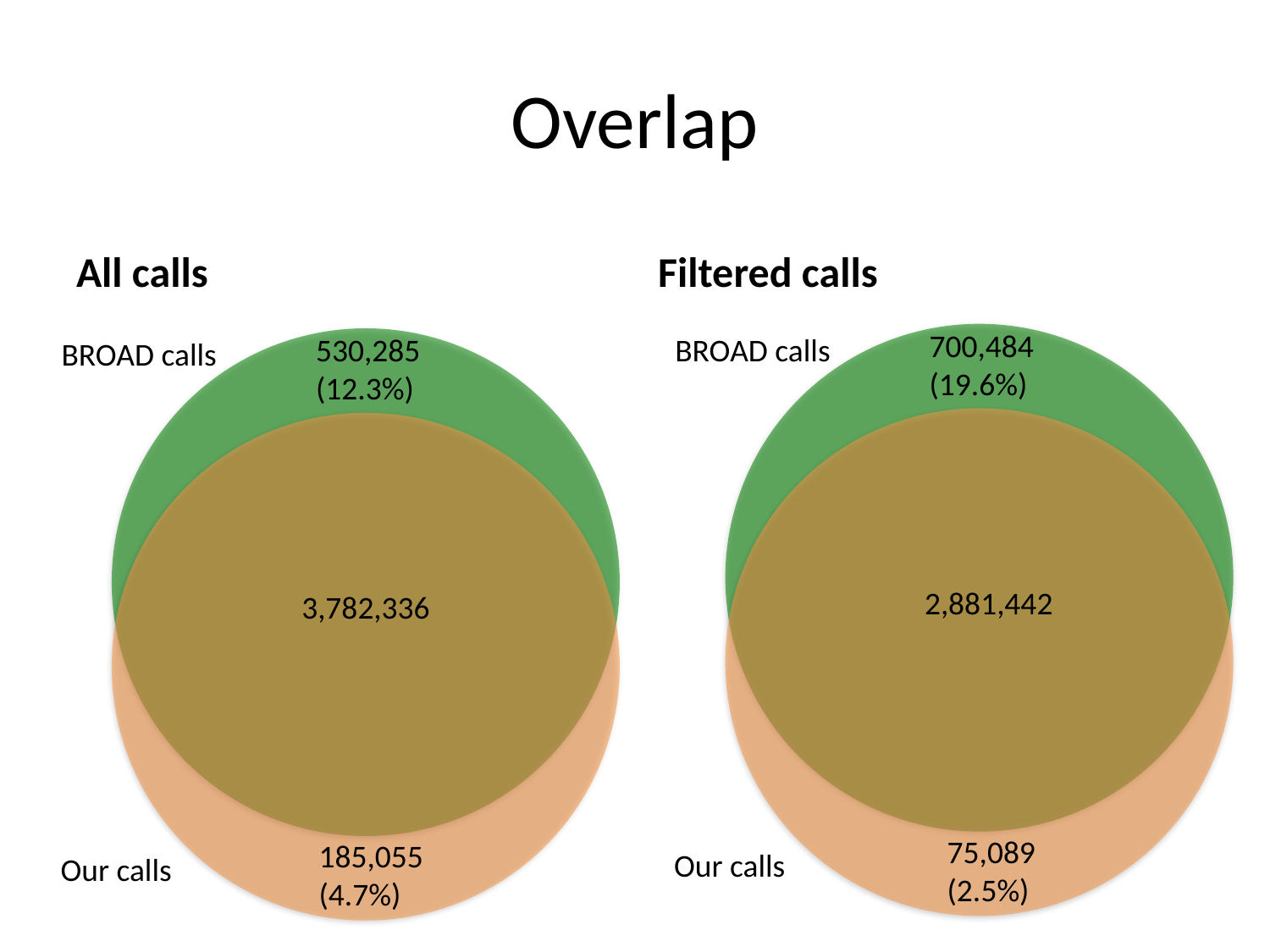

# Overlap
All calls
Filtered calls
700,484
(19.6%)
530,285
(12.3%)
BROAD calls

BROAD calls

2,881,442
3,782,336
75,089
(2.5%)
185,055
(4.7%)
Our calls
Our calls